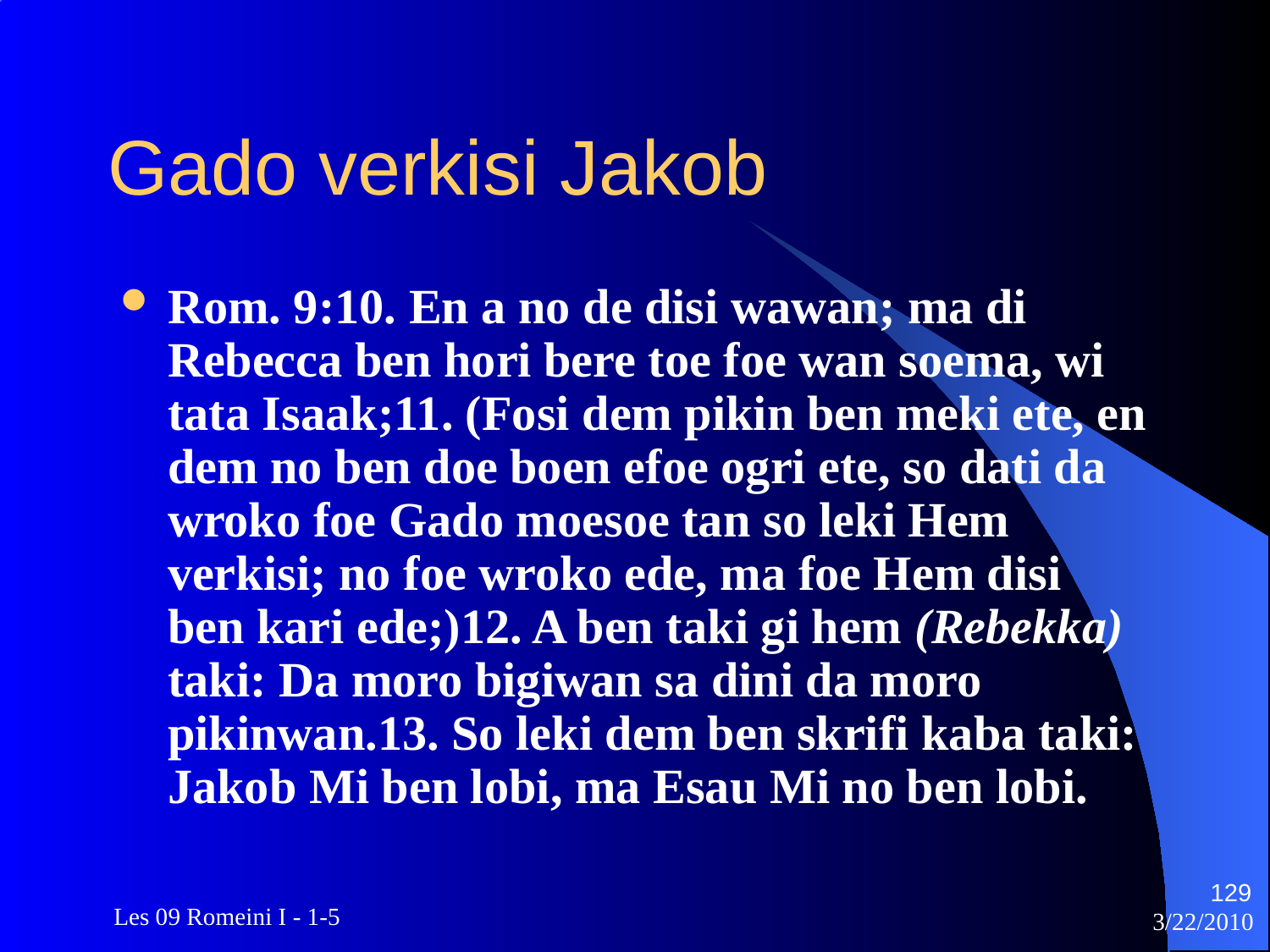

# Gado verkisi Jakob
Rom. 9:10. En a no de disi wawan; ma di Rebecca ben hori bere toe foe wan soema, wi tata Isaak;11. (Fosi dem pikin ben meki ete, en dem no ben doe boen efoe ogri ete, so dati da wroko foe Gado moesoe tan so leki Hem verkisi; no foe wroko ede, ma foe Hem disi ben kari ede;)12. A ben taki gi hem (Rebekka) taki: Da moro bigiwan sa dini da moro pikinwan.13. So leki dem ben skrifi kaba taki: Jakob Mi ben lobi, ma Esau Mi no ben lobi.
129
 Les 09 Romeini I - 1-5
3/22/2010